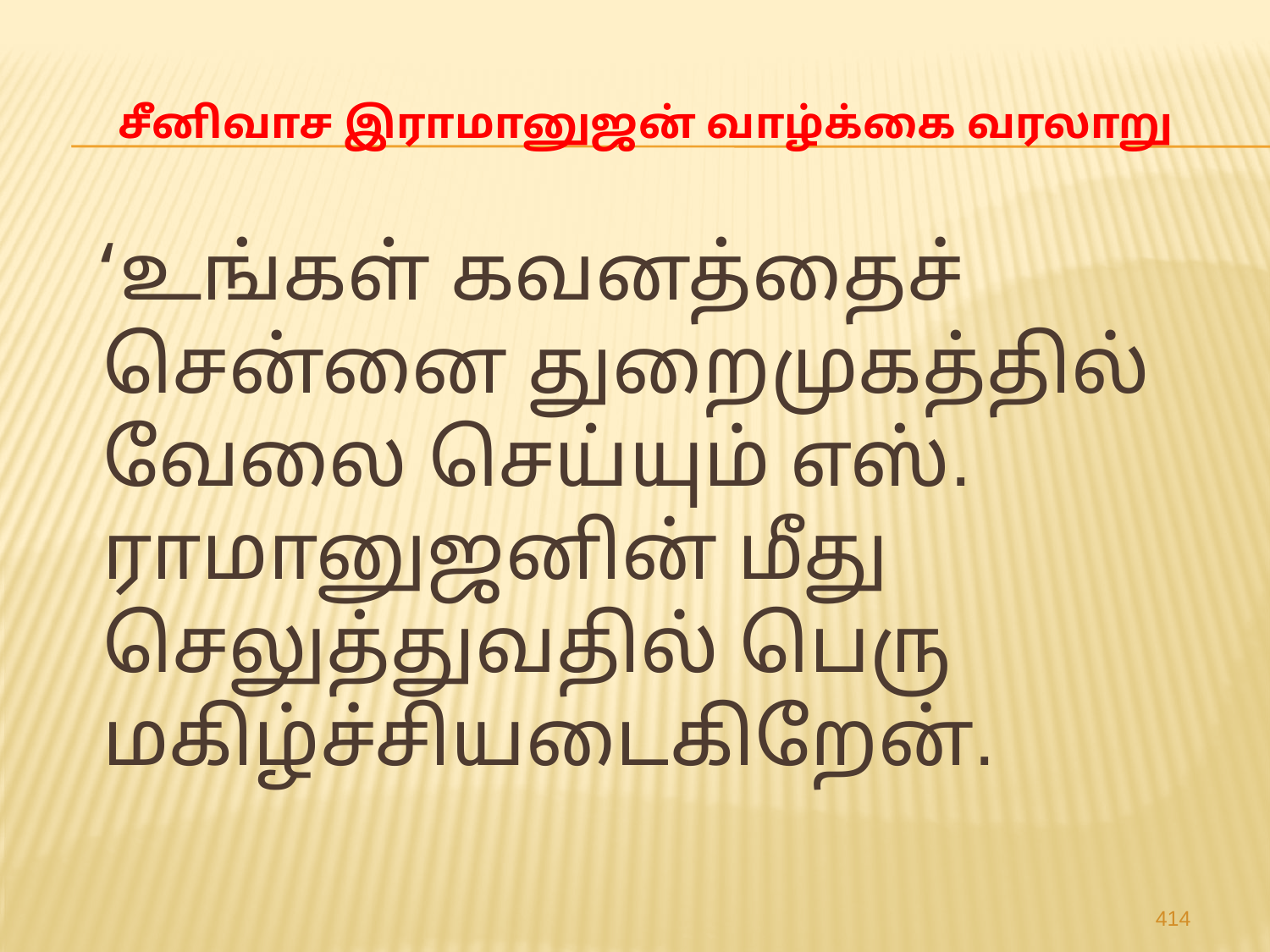

# சீனிவாச இராமானுஜன் வாழ்க்கை வரலாறு
  ‘உங்கள் கவனத்தைச் சென்னை துறைமுகத்தில் வேலை செய்யும் எஸ். ராமானுஜனின் மீது செலுத்துவதில் பெரு மகிழ்ச்சியடைகிறேன்.

414